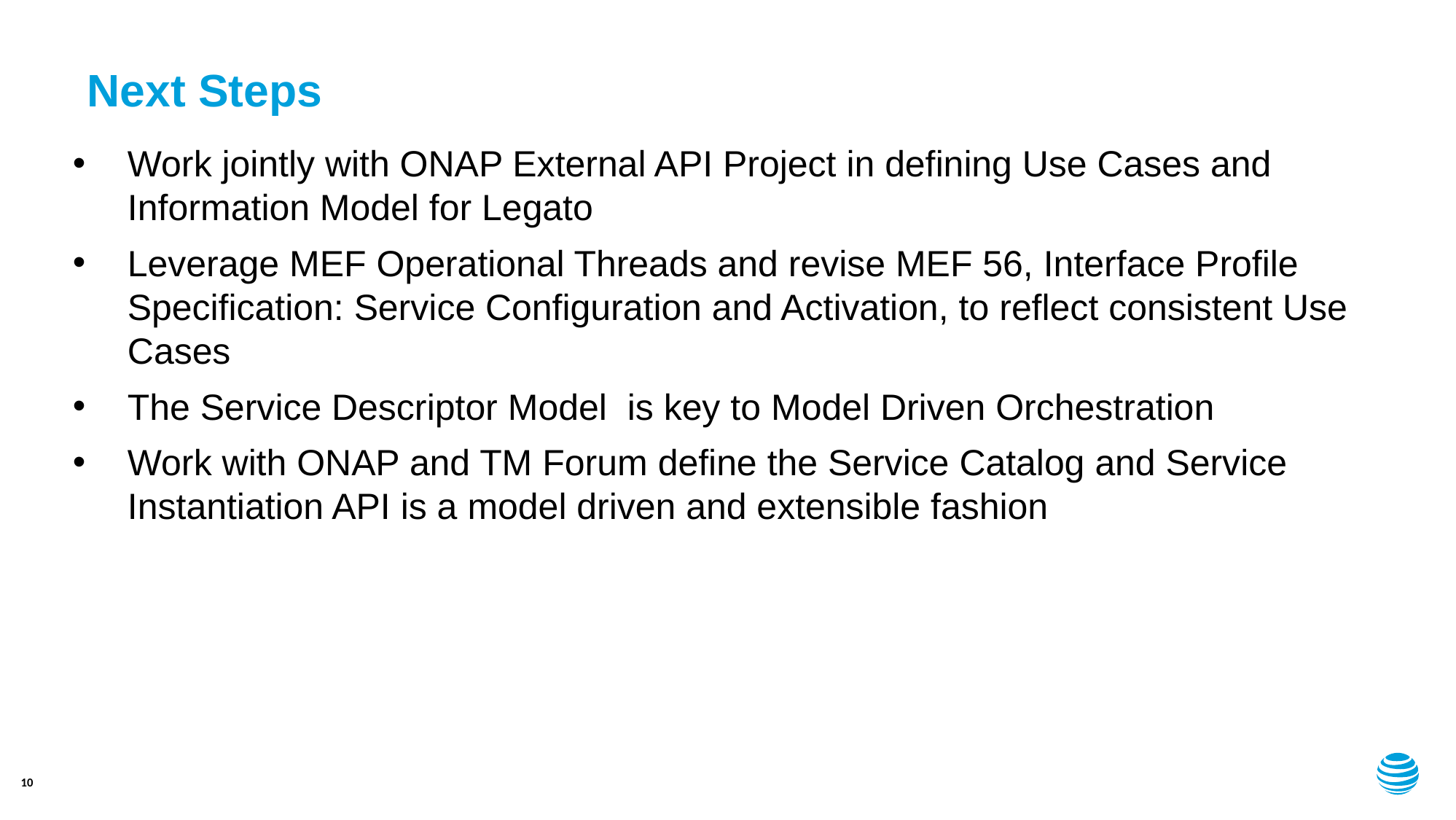

# Next Steps
Work jointly with ONAP External API Project in defining Use Cases and Information Model for Legato
Leverage MEF Operational Threads and revise MEF 56, Interface Profile Specification: Service Configuration and Activation, to reflect consistent Use Cases
The Service Descriptor Model  is key to Model Driven Orchestration
Work with ONAP and TM Forum define the Service Catalog and Service Instantiation API is a model driven and extensible fashion
10